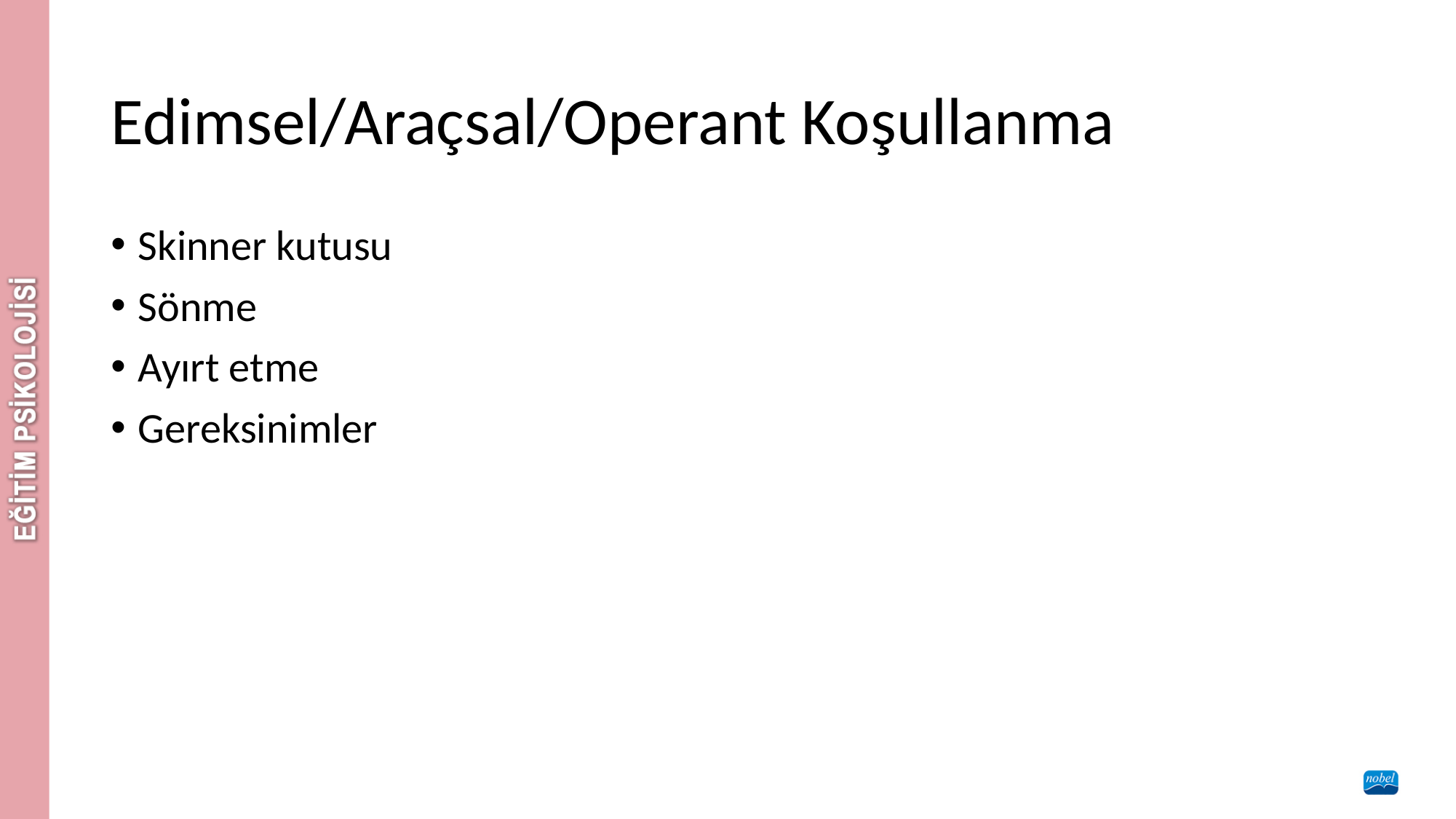

# Edimsel/Araçsal/Operant Koşullanma
Skinner kutusu
Sönme
Ayırt etme
Gereksinimler